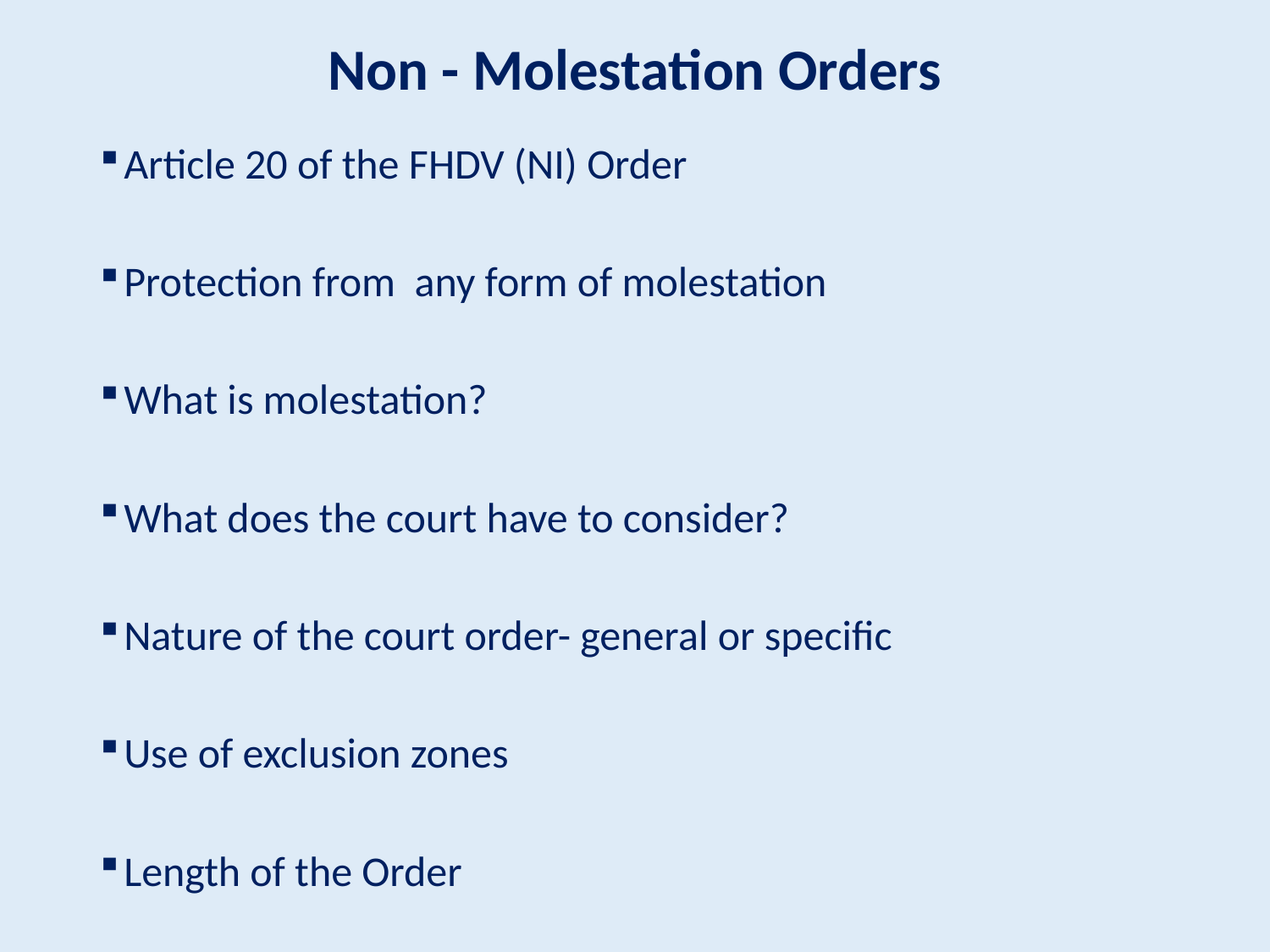

# Non - Molestation Orders
Article 20 of the FHDV (NI) Order

Protection from  any form of molestation

What is molestation?

What does the court have to consider?

Nature of the court order- general or specific

Use of exclusion zones

Length of the Order